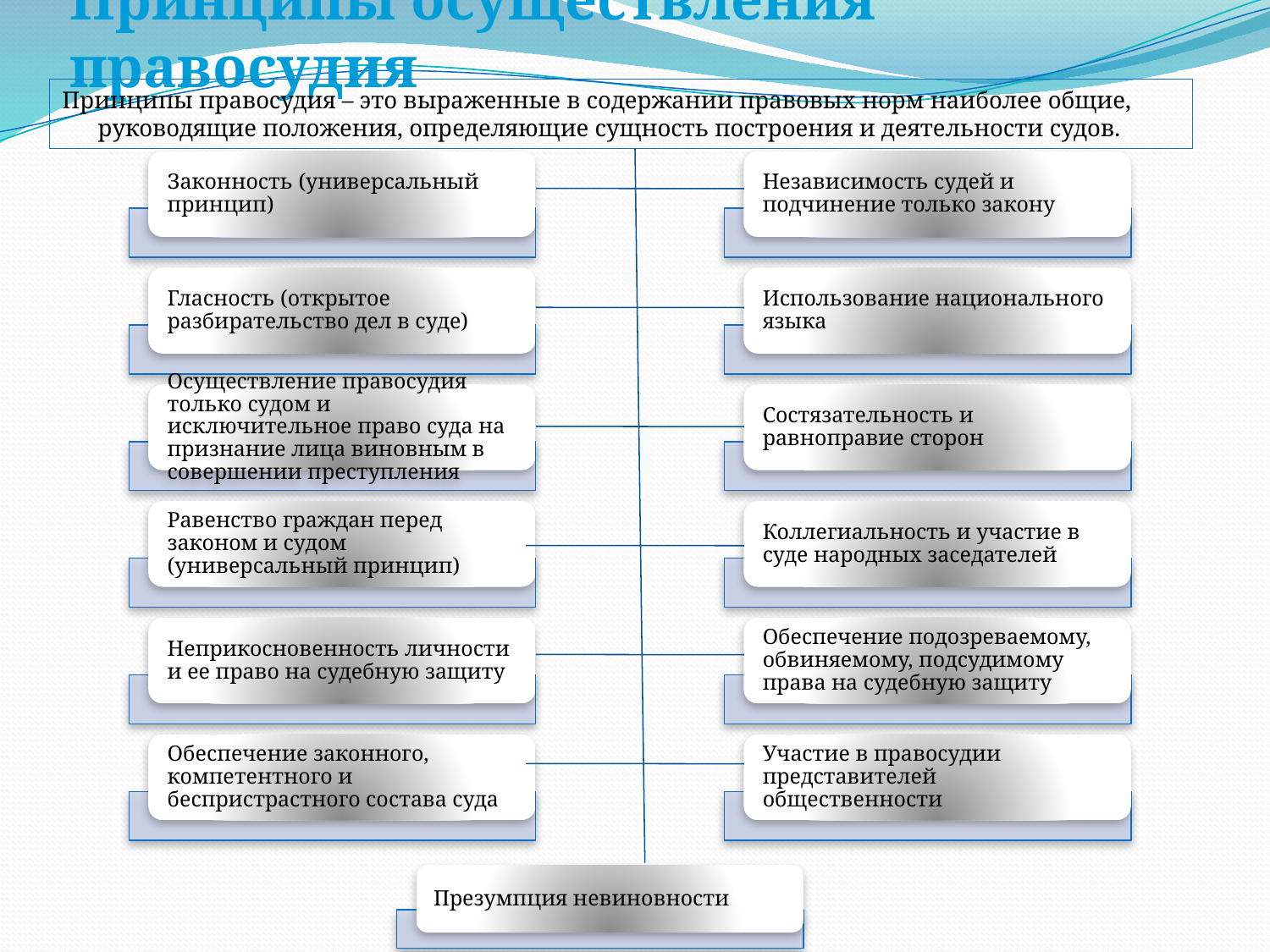

# Принципы осуществления правосудия
Принципы правосудия – это выраженные в содержании правовых норм наиболее общие, руководящие положения, определяющие сущность построения и деятельности судов.
Законность (универсальный принцип)
Гласность (открытое разбирательство дел в суде)
Осуществление правосудия только судом и исключительное право суда на признание лица виновным в совершении преступления
Равенство граждан перед законом и судом (универсальный принцип)
Неприкосновенность личности и ее право на судебную защиту
Обеспечение законного, компетентного и беспристрастного состава суда
Независимость судей и подчинение только закону
Использование национального языка
Состязательность и равноправие сторон
Коллегиальность и участие в суде народных заседателей
Обеспечение подозреваемому, обвиняемому, подсудимому права на судебную защиту
Участие в правосудии представителей общественности
Презумпция невиновности